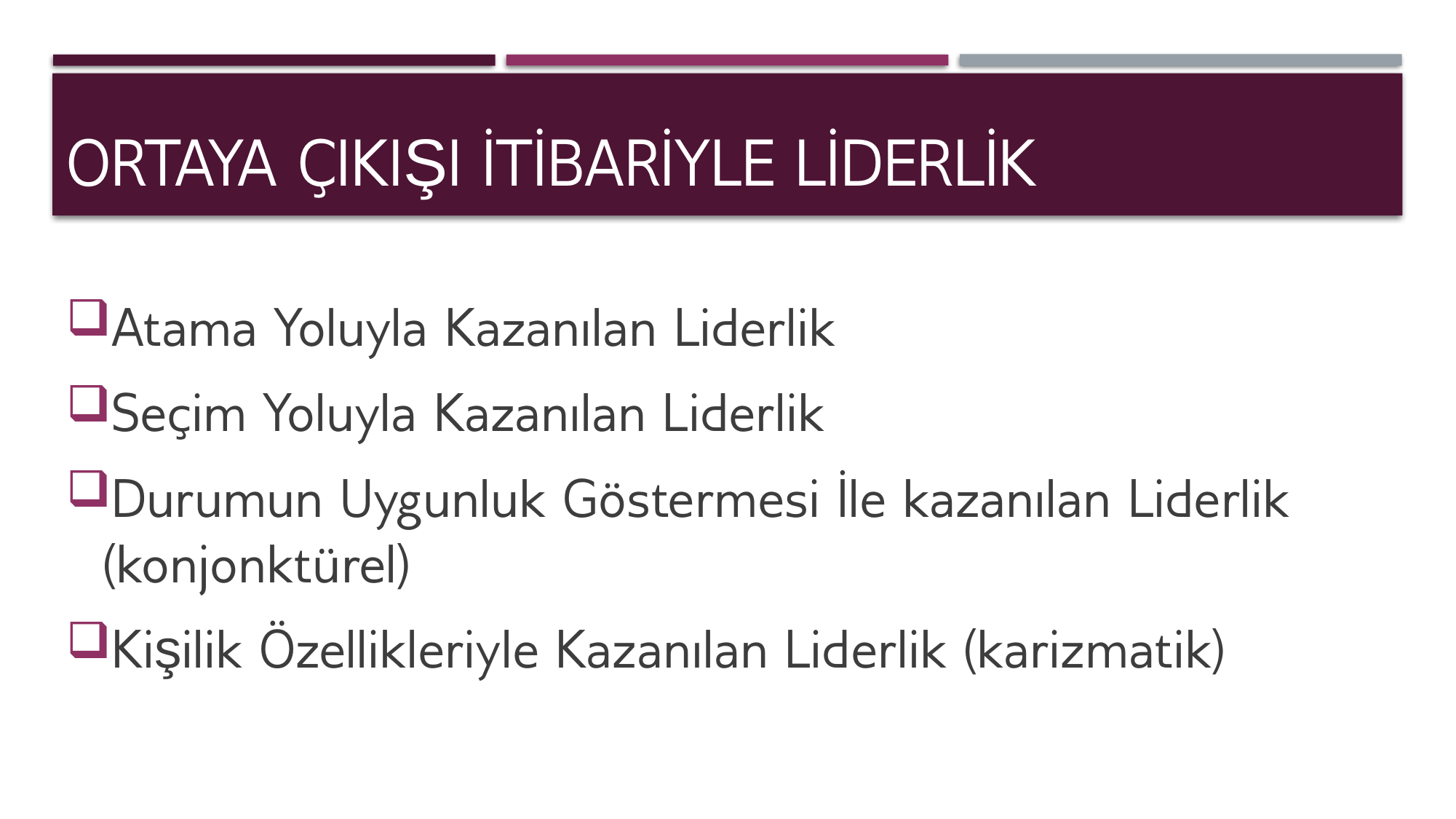

# Ortaya Çıkışı İtibariyle Liderlik
Atama Yoluyla Kazanılan Liderlik
Seçim Yoluyla Kazanılan Liderlik
Durumun Uygunluk Göstermesi İle kazanılan Liderlik (konjonktürel)
Kişilik Özellikleriyle Kazanılan Liderlik (karizmatik)